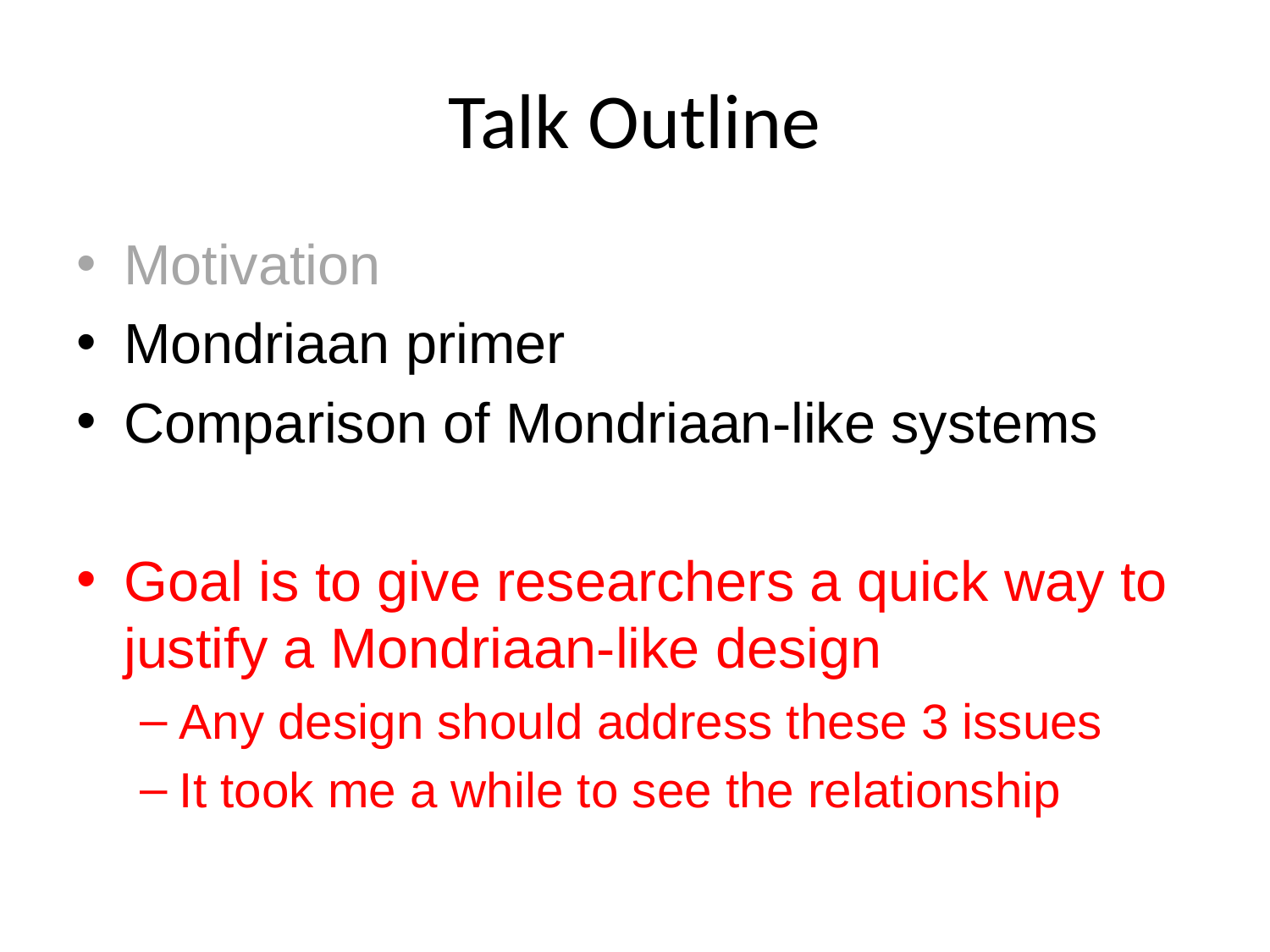

# Talk Outline
Motivation
Mondriaan primer
Comparison of Mondriaan-like systems

Goal is to give researchers a quick way to justify a Mondriaan-like design
Any design should address these 3 issues
It took me a while to see the relationship